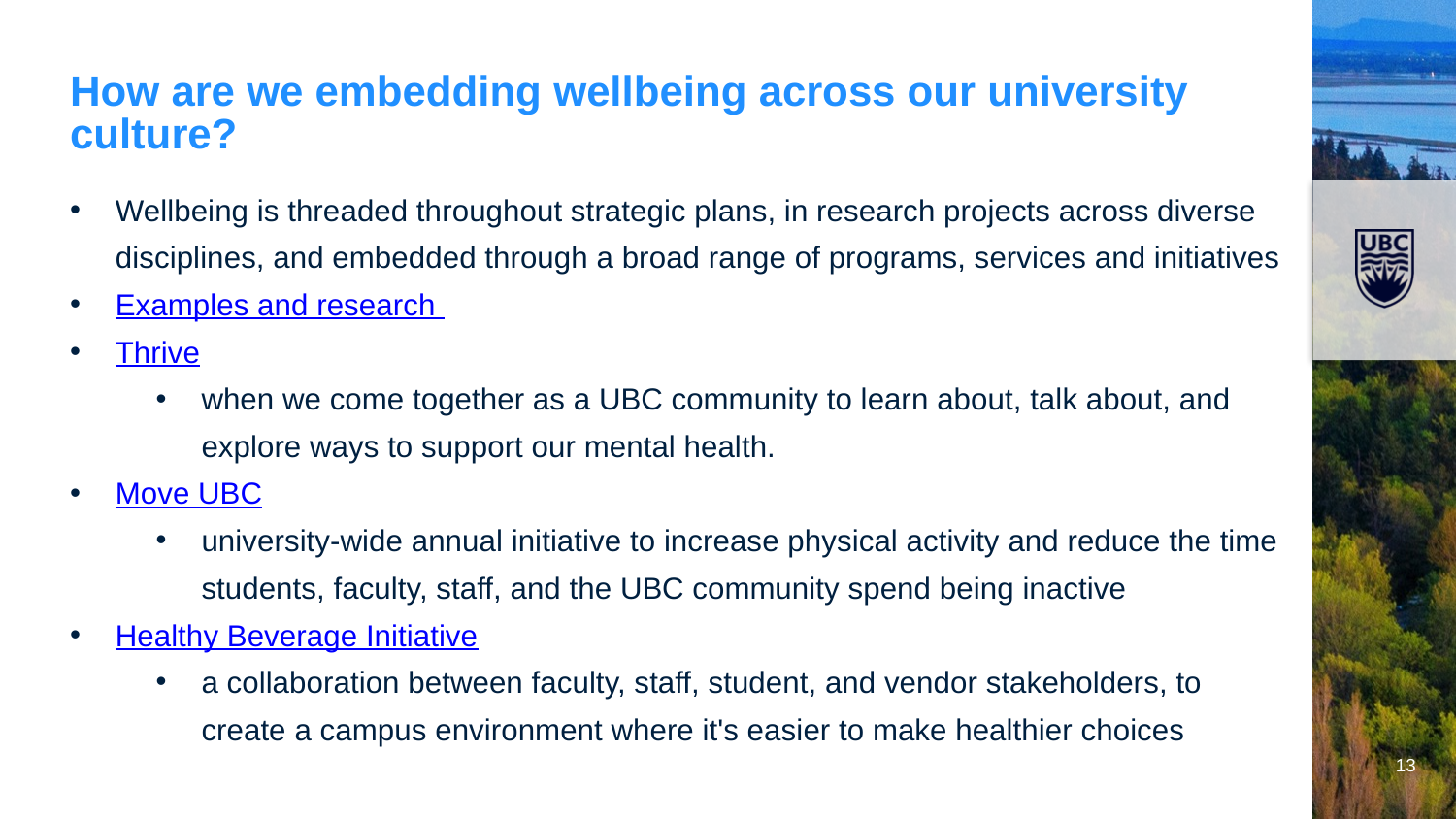

# How are we embedding wellbeing across our university culture?
Wellbeing is threaded throughout strategic plans, in research projects across diverse disciplines, and embedded through a broad range of programs, services and initiatives
Examples and research
Thrive
when we come together as a UBC community to learn about, talk about, and explore ways to support our mental health.
Move UBC
university-wide annual initiative to increase physical activity and reduce the time students, faculty, staff, and the UBC community spend being inactive
Healthy Beverage Initiative
a collaboration between faculty, staff, student, and vendor stakeholders, to create a campus environment where it's easier to make healthier choices